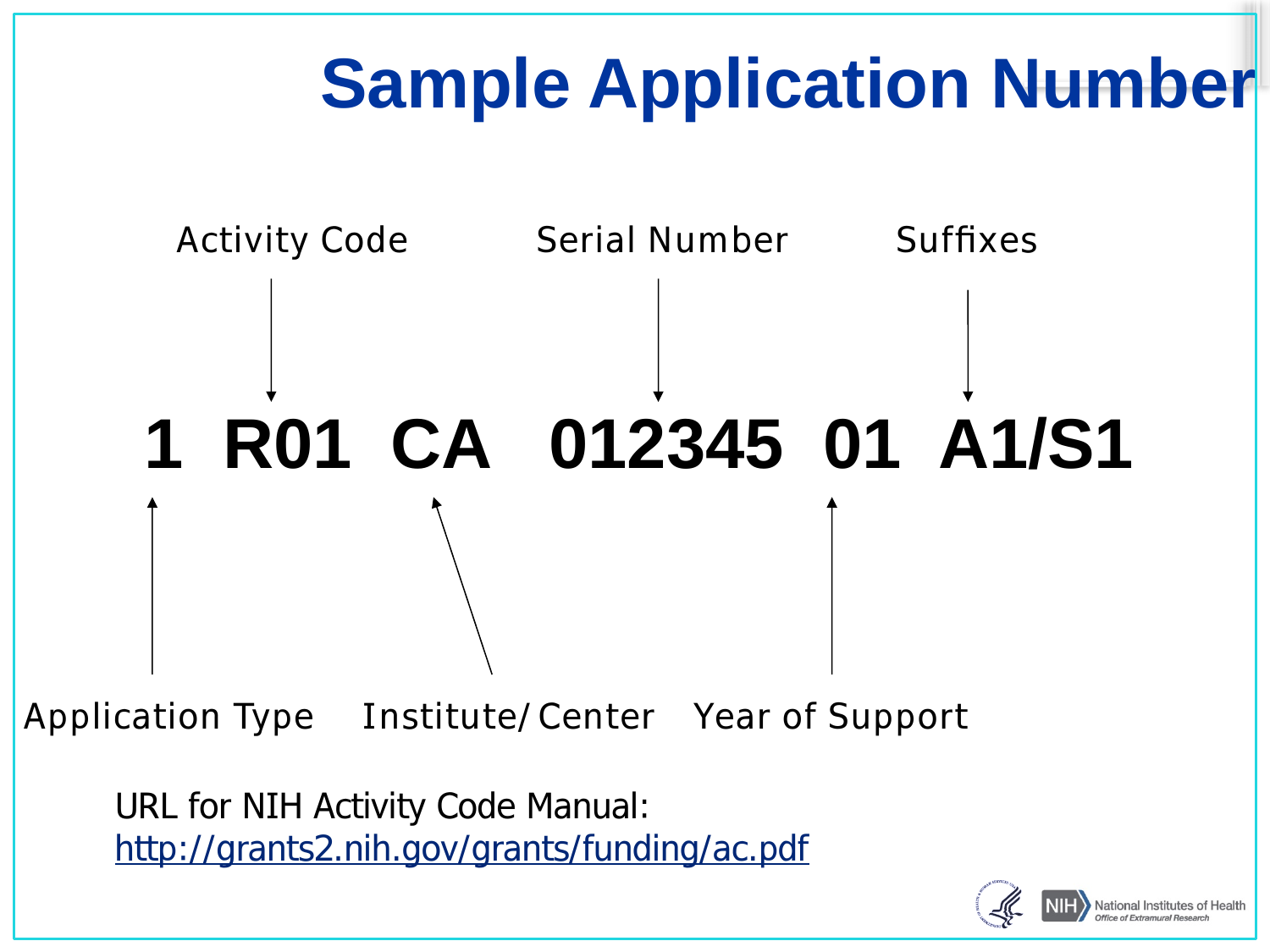

# Sample Application Number
Activity Code
Serial Number
Suffixes

1  R01  CA   012345  01  A1/S1

Application Type
Institute/Center
Year of Support
URL for NIH Activity Code Manual:
http://grants2.nih.gov/grants/funding/ac.pdf